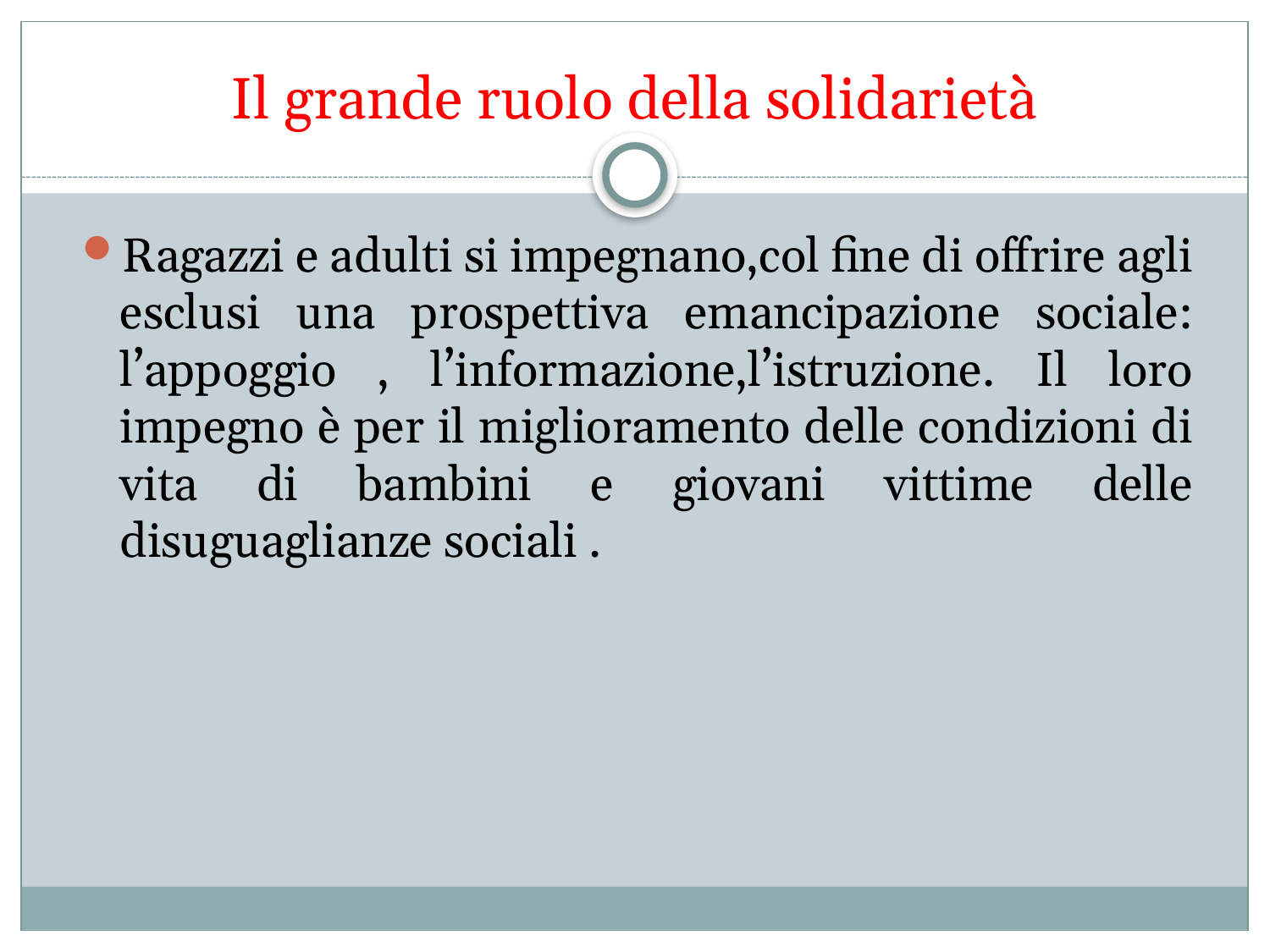

# Il grande ruolo della solidarietà
Ragazzi e adulti si impegnano,col fine di offrire agli esclusi una prospettiva emancipazione sociale: l’appoggio , l’informazione,l’istruzione. Il loro impegno è per il miglioramento delle condizioni di vita di bambini e giovani vittime delle disuguaglianze sociali .